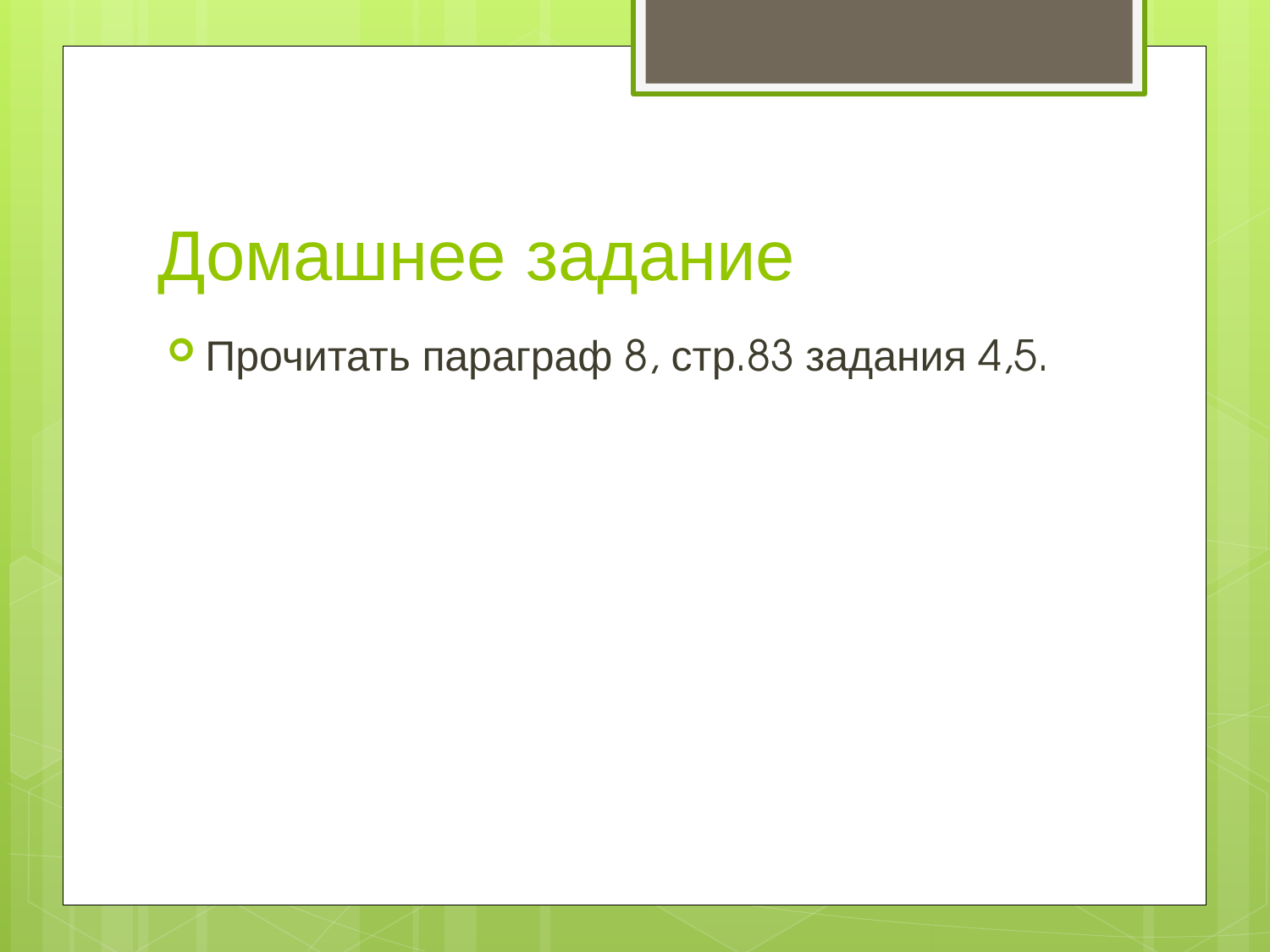

# Домашнее задание
Прочитать параграф 8, стр.83 задания 4,5.